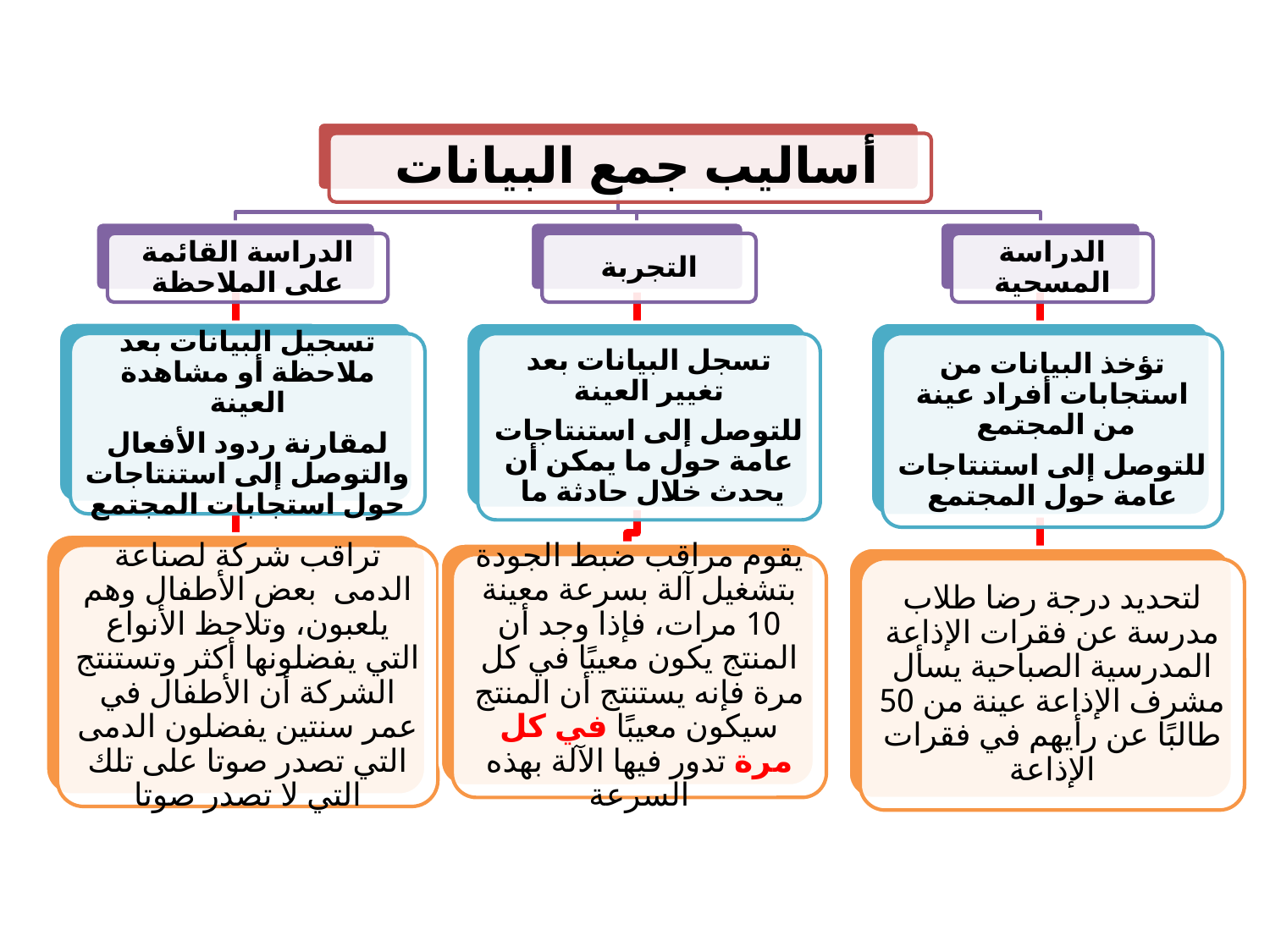

أساليب جمع البيانات
الدراسة القائمة على الملاحظة
تسجيل البيانات بعد ملاحظة أو مشاهدة العينة
لمقارنة ردود الأفعال والتوصل إلى استنتاجات حول استجابات المجتمع
تراقب شركة لصناعة الدمى  بعض الأطفال وهم يلعبون، وتلاحظ الأنواع التي يفضلونها أكثر وتستنتج الشركة أن الأطفال في عمر سنتين يفضلون الدمى التي تصدر صوتا على تلك التي لا تصدر صوتا
التجربة
تسجل البيانات بعد تغيير العينة
للتوصل إلى استنتاجات عامة حول ما يمكن أن يحدث خلال حادثة ما
يقوم مراقب ضبط الجودة بتشغيل آلة بسرعة معينة 10 مرات، فإذا وجد أن المنتج يكون معيبًا في كل مرة فإنه يستنتج أن المنتج سيكون معيبًا في كل مرة تدور فيها الآلة بهذه السرعة
الدراسة المسحية
تؤخذ البيانات من استجابات أفراد عينة من المجتمع
للتوصل إلى استنتاجات عامة حول المجتمع
لتحديد درجة رضا طلاب مدرسة عن فقرات الإذاعة المدرسية الصباحية يسأل مشرف الإذاعة عينة من 50 طالبًا عن رأيهم في فقرات الإذاعة